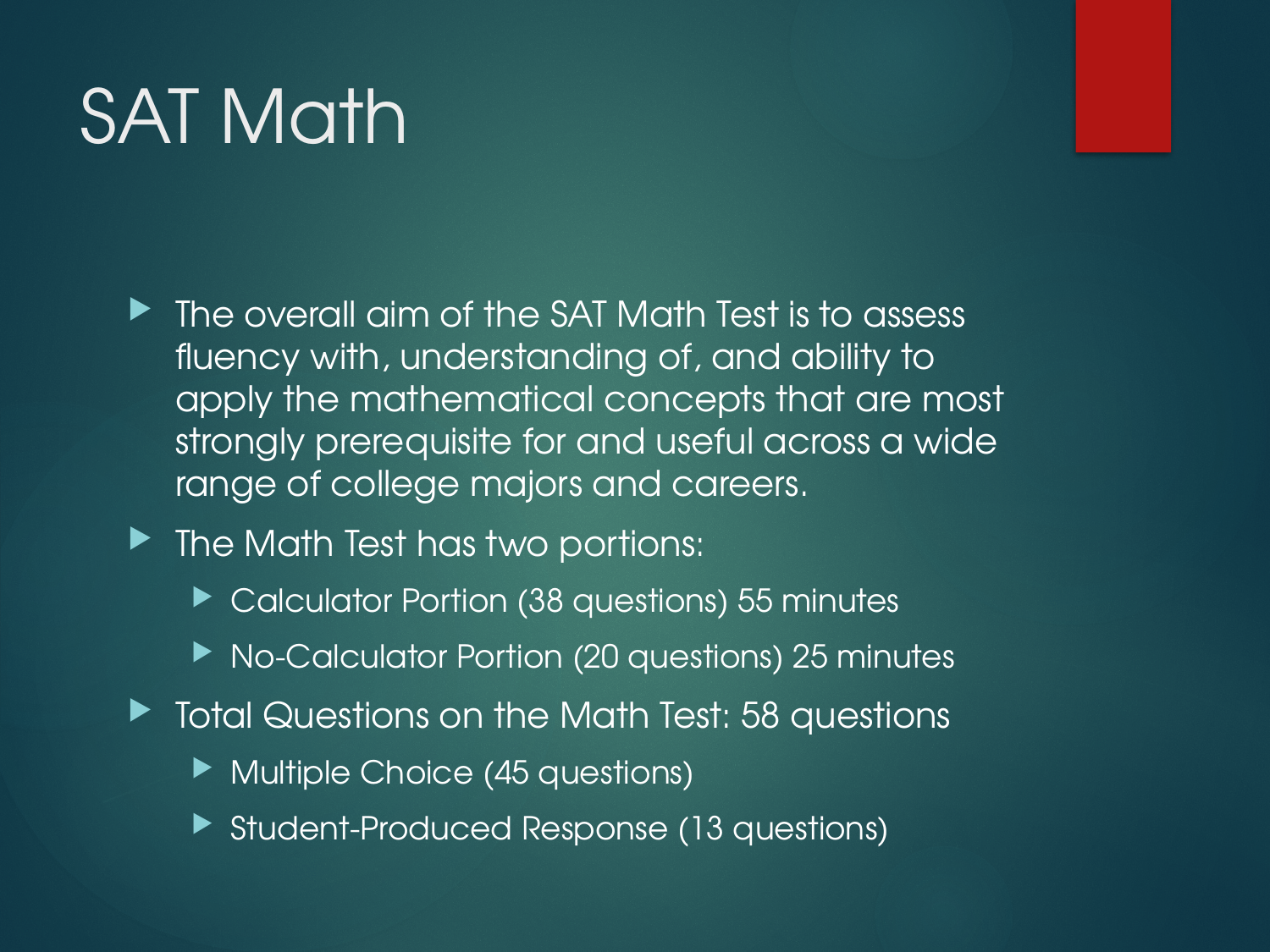

# SAT Math
The overall aim of the SAT Math Test is to assess fluency with, understanding of, and ability to apply the mathematical concepts that are most strongly prerequisite for and useful across a wide range of college majors and careers.
The Math Test has two portions:
Calculator Portion (38 questions) 55 minutes
No-Calculator Portion (20 questions) 25 minutes
Total Questions on the Math Test: 58 questions
Multiple Choice (45 questions)
Student-Produced Response (13 questions)